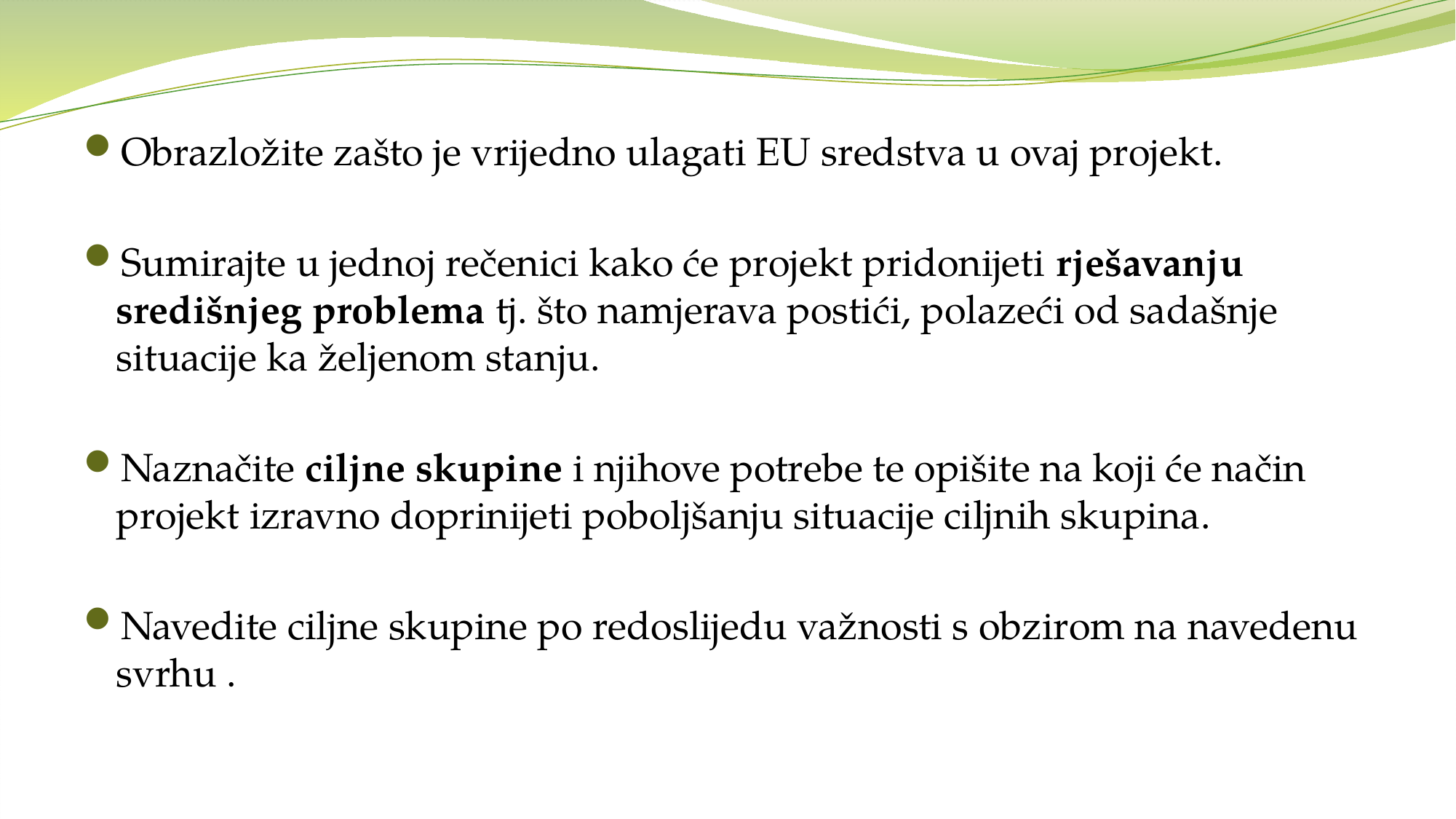

Obrazložite zašto je vrijedno ulagati EU sredstva u ovaj projekt.

Sumirajte u jednoj rečenici kako će projekt pridonijeti rješavanju središnjeg problema tj. što namjerava postići, polazeći od sadašnje situacije ka željenom stanju.

Naznačite ciljne skupine i njihove potrebe te opišite na koji će način projekt izravno doprinijeti poboljšanju situacije ciljnih skupina.

Navedite ciljne skupine po redoslijedu važnosti s obzirom na navedenu svrhu .